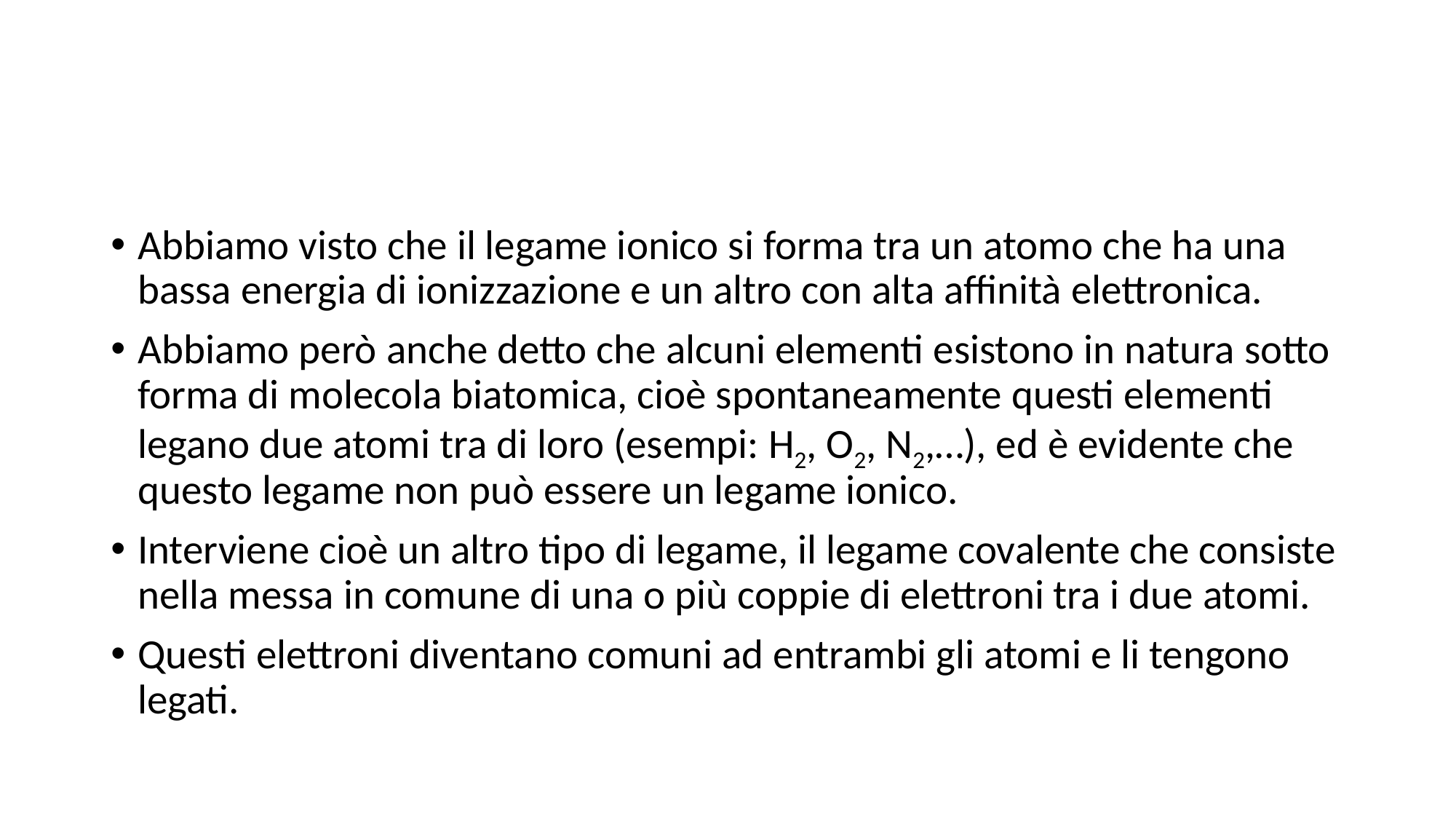

#
Abbiamo visto che il legame ionico si forma tra un atomo che ha una bassa energia di ionizzazione e un altro con alta affinità elettronica.
Abbiamo però anche detto che alcuni elementi esistono in natura sotto forma di molecola biatomica, cioè spontaneamente questi elementi legano due atomi tra di loro (esempi: H2, O2, N2,…), ed è evidente che questo legame non può essere un legame ionico.
Interviene cioè un altro tipo di legame, il legame covalente che consiste nella messa in comune di una o più coppie di elettroni tra i due atomi.
Questi elettroni diventano comuni ad entrambi gli atomi e li tengono legati.